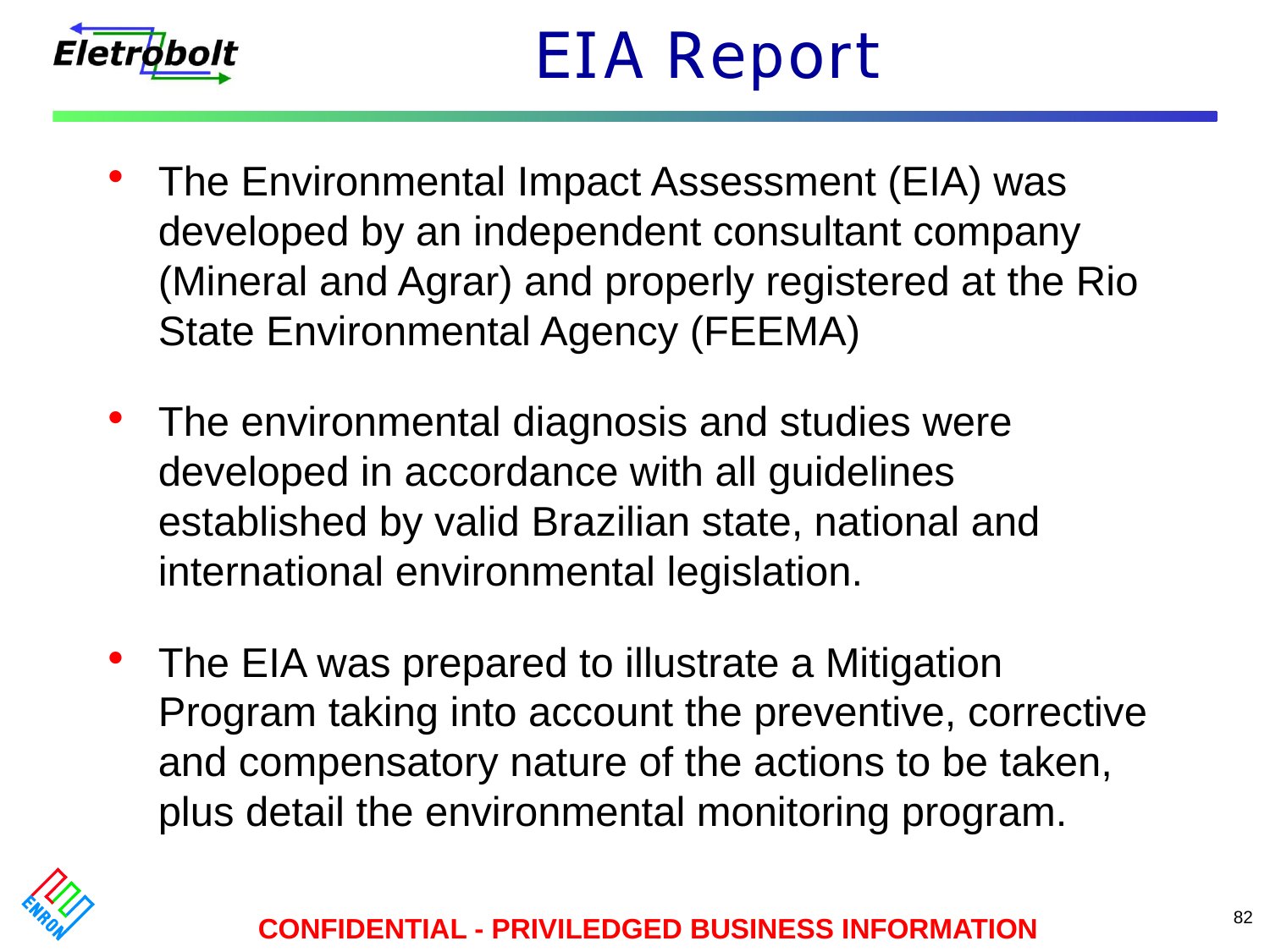

# EIA Report
The Environmental Impact Assessment (EIA) was developed by an independent consultant company (Mineral and Agrar) and properly registered at the Rio State Environmental Agency (FEEMA)
The environmental diagnosis and studies were developed in accordance with all guidelines established by valid Brazilian state, national and international environmental legislation.
The EIA was prepared to illustrate a Mitigation Program taking into account the preventive, corrective and compensatory nature of the actions to be taken, plus detail the environmental monitoring program.